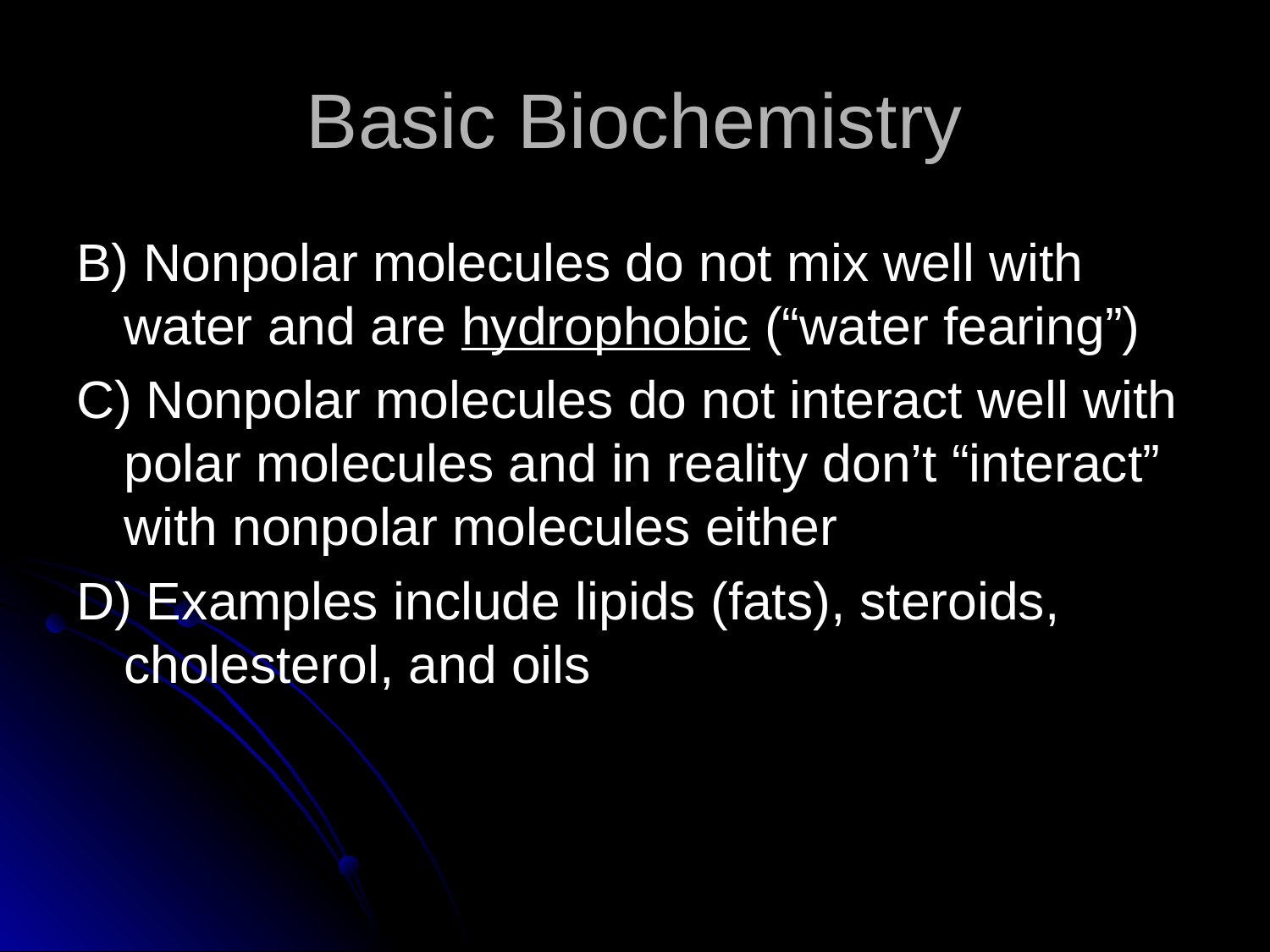

# Basic Biochemistry
B) Nonpolar molecules do not mix well with water and are hydrophobic (“water fearing”)
C) Nonpolar molecules do not interact well with polar molecules and in reality don’t “interact” with nonpolar molecules either
D) Examples include lipids (fats), steroids, cholesterol, and oils